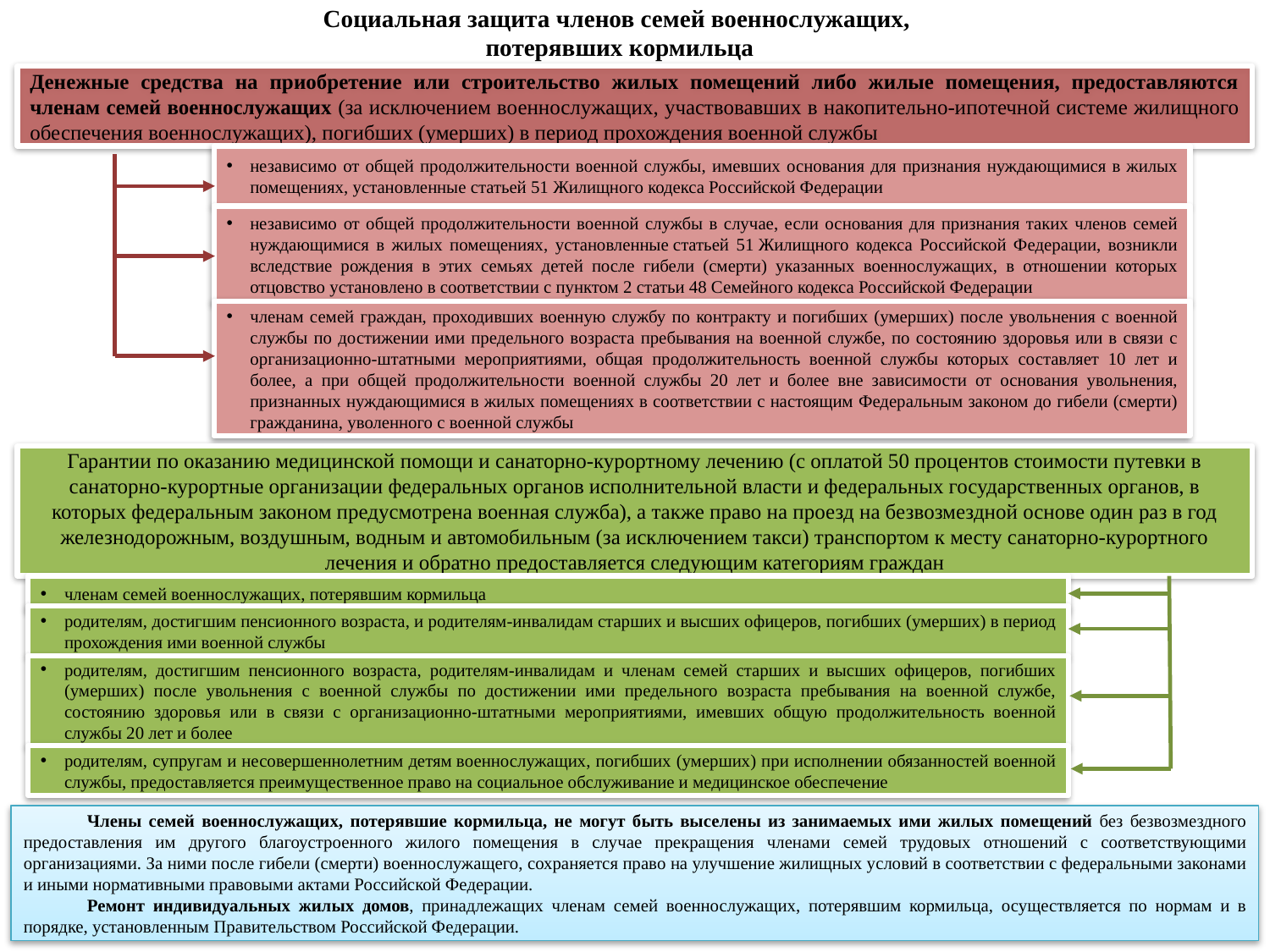

Социальная защита членов семей военнослужащих,
потерявших кормильца
Денежные средства на приобретение или строительство жилых помещений либо жилые помещения, предоставляются членам семей военнослужащих (за исключением военнослужащих, участвовавших в накопительно-ипотечной системе жилищного обеспечения военнослужащих), погибших (умерших) в период прохождения военной службы
независимо от общей продолжительности военной службы, имевших основания для признания нуждающимися в жилых помещениях, установленные статьей 51 Жилищного кодекса Российской Федерации
независимо от общей продолжительности военной службы в случае, если основания для признания таких членов семей нуждающимися в жилых помещениях, установленные статьей 51 Жилищного кодекса Российской Федерации, возникли вследствие рождения в этих семьях детей после гибели (смерти) указанных военнослужащих, в отношении которых отцовство установлено в соответствии с пунктом 2 статьи 48 Семейного кодекса Российской Федерации
членам семей граждан, проходивших военную службу по контракту и погибших (умерших) после увольнения с военной службы по достижении ими предельного возраста пребывания на военной службе, по состоянию здоровья или в связи с организационно-штатными мероприятиями, общая продолжительность военной службы которых составляет 10 лет и более, а при общей продолжительности военной службы 20 лет и более вне зависимости от основания увольнения, признанных нуждающимися в жилых помещениях в соответствии с настоящим Федеральным законом до гибели (смерти) гражданина, уволенного с военной службы
Гарантии по оказанию медицинской помощи и санаторно-курортному лечению (с оплатой 50 процентов стоимости путевки в санаторно-курортные организации федеральных органов исполнительной власти и федеральных государственных органов, в которых федеральным законом предусмотрена военная служба), а также право на проезд на безвозмездной основе один раз в год железнодорожным, воздушным, водным и автомобильным (за исключением такси) транспортом к месту санаторно-курортного лечения и обратно предоставляется следующим категориям граждан
членам семей военнослужащих, потерявшим кормильца
родителям, достигшим пенсионного возраста, и родителям-инвалидам старших и высших офицеров, погибших (умерших) в период прохождения ими военной службы
родителям, достигшим пенсионного возраста, родителям-инвалидам и членам семей старших и высших офицеров, погибших (умерших) после увольнения с военной службы по достижении ими предельного возраста пребывания на военной службе, состоянию здоровья или в связи с организационно-штатными мероприятиями, имевших общую продолжительность военной службы 20 лет и более
родителям, супругам и несовершеннолетним детям военнослужащих, погибших (умерших) при исполнении обязанностей военной службы, предоставляется преимущественное право на социальное обслуживание и медицинское обеспечение
Члены семей военнослужащих, потерявшие кормильца, не могут быть выселены из занимаемых ими жилых помещений без безвозмездного предоставления им другого благоустроенного жилого помещения в случае прекращения членами семей трудовых отношений с соответствующими организациями. За ними после гибели (смерти) военнослужащего, сохраняется право на улучшение жилищных условий в соответствии с федеральными законами и иными нормативными правовыми актами Российской Федерации.
Ремонт индивидуальных жилых домов, принадлежащих членам семей военнослужащих, потерявшим кормильца, осуществляется по нормам и в порядке, установленным Правительством Российской Федерации.